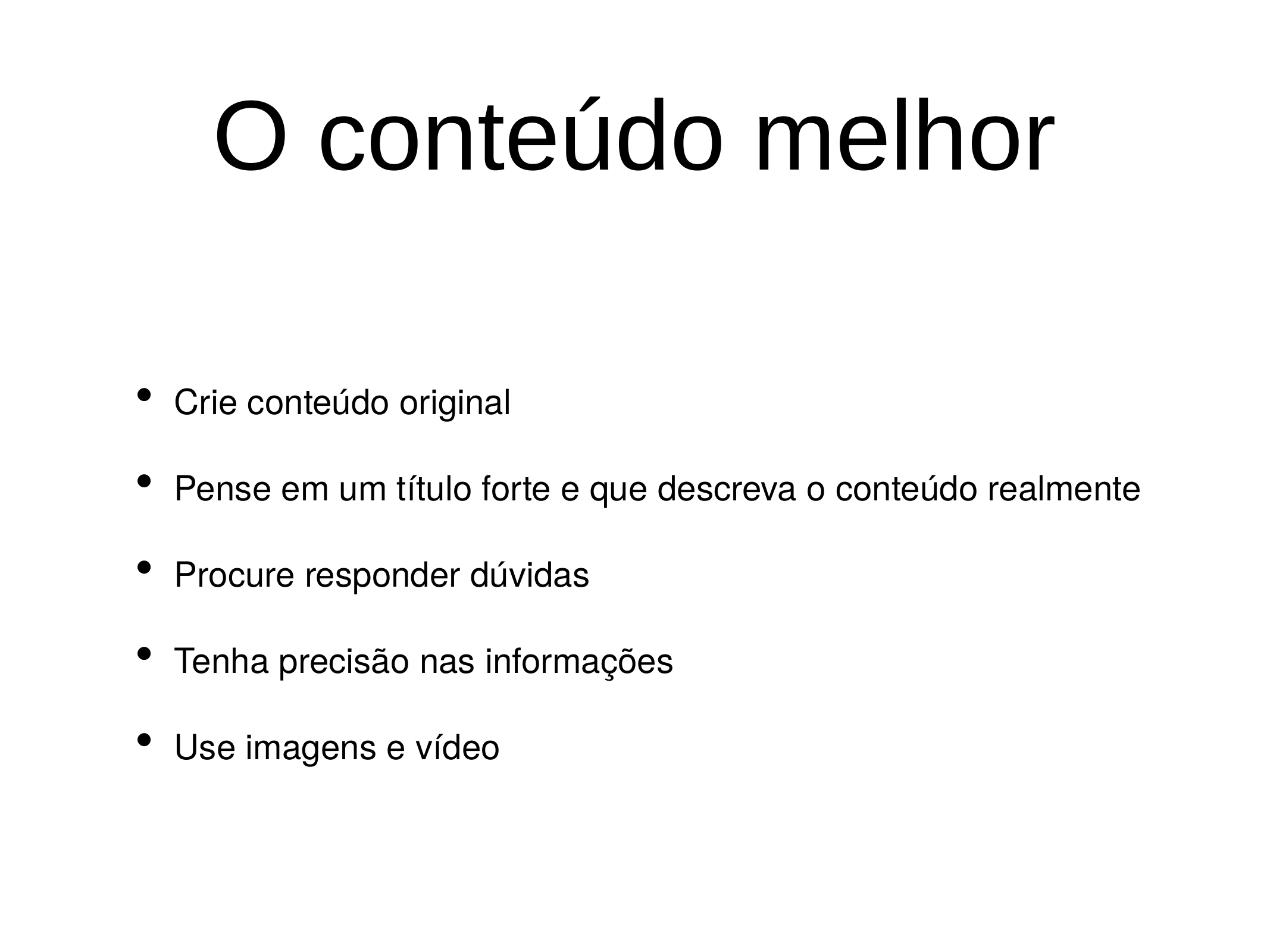

# O conteúdo melhor

Crie conteúdo original
Pense em um título forte e que descreva o conteúdo realmente
Procure responder dúvidas
Tenha precisão nas informações
Use imagens e vídeo